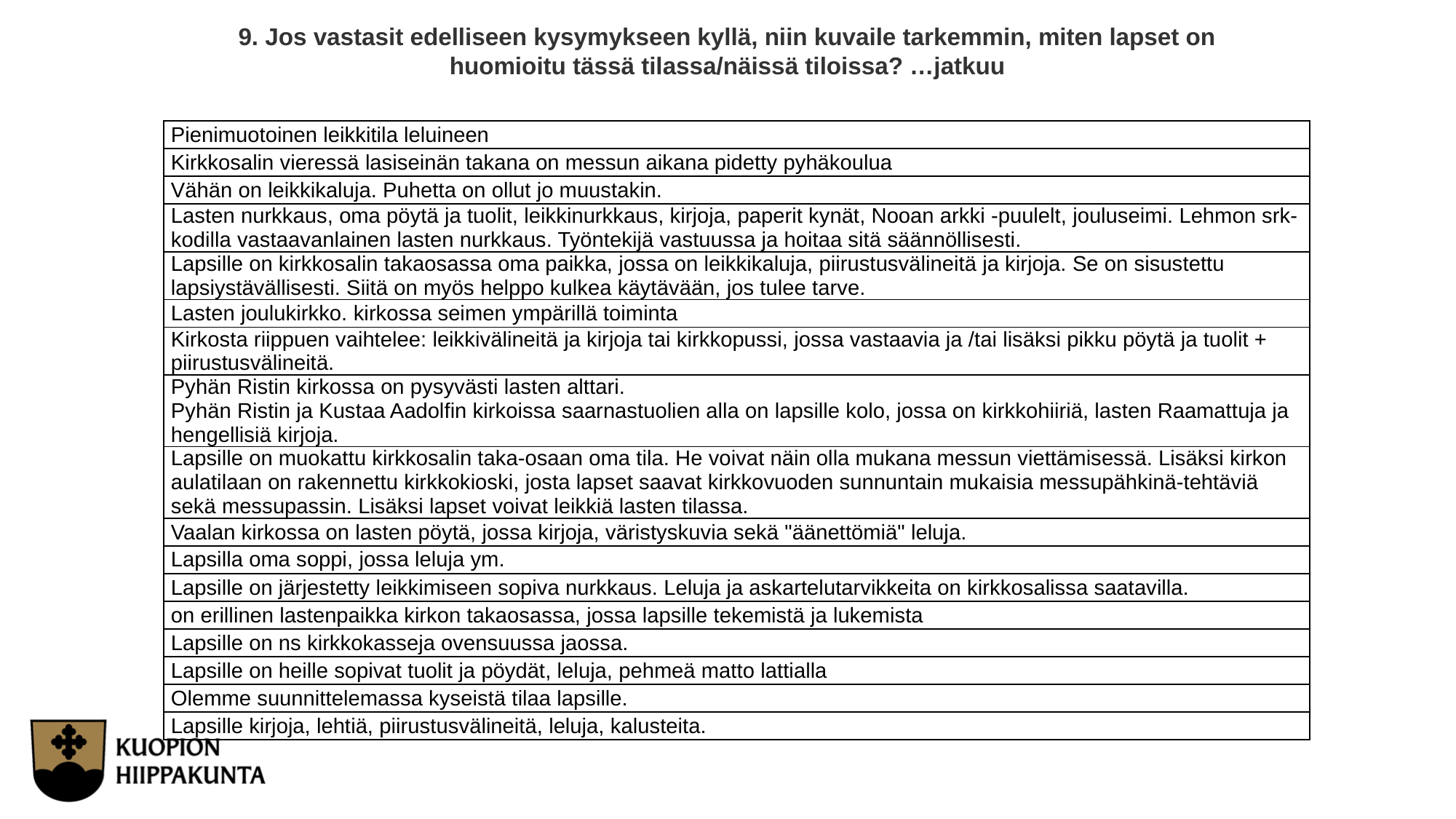

9. Jos vastasit edelliseen kysymykseen kyllä, niin kuvaile tarkemmin, miten lapset on huomioitu tässä tilassa/näissä tiloissa? …jatkuu
| Pienimuotoinen leikkitila leluineen |
| --- |
| Kirkkosalin vieressä lasiseinän takana on messun aikana pidetty pyhäkoulua |
| Vähän on leikkikaluja. Puhetta on ollut jo muustakin. |
| Lasten nurkkaus, oma pöytä ja tuolit, leikkinurkkaus, kirjoja, paperit kynät, Nooan arkki -puulelt, jouluseimi. Lehmon srk-kodilla vastaavanlainen lasten nurkkaus. Työntekijä vastuussa ja hoitaa sitä säännöllisesti. |
| Lapsille on kirkkosalin takaosassa oma paikka, jossa on leikkikaluja, piirustusvälineitä ja kirjoja. Se on sisustettu lapsiystävällisesti. Siitä on myös helppo kulkea käytävään, jos tulee tarve. |
| Lasten joulukirkko. kirkossa seimen ympärillä toiminta |
| Kirkosta riippuen vaihtelee: leikkivälineitä ja kirjoja tai kirkkopussi, jossa vastaavia ja /tai lisäksi pikku pöytä ja tuolit + piirustusvälineitä. |
| Pyhän Ristin kirkossa on pysyvästi lasten alttari. Pyhän Ristin ja Kustaa Aadolfin kirkoissa saarnastuolien alla on lapsille kolo, jossa on kirkkohiiriä, lasten Raamattuja ja hengellisiä kirjoja. |
| Lapsille on muokattu kirkkosalin taka-osaan oma tila. He voivat näin olla mukana messun viettämisessä. Lisäksi kirkon aulatilaan on rakennettu kirkkokioski, josta lapset saavat kirkkovuoden sunnuntain mukaisia messupähkinä-tehtäviä sekä messupassin. Lisäksi lapset voivat leikkiä lasten tilassa. |
| Vaalan kirkossa on lasten pöytä, jossa kirjoja, väristyskuvia sekä "äänettömiä" leluja. |
| Lapsilla oma soppi, jossa leluja ym. |
| Lapsille on järjestetty leikkimiseen sopiva nurkkaus. Leluja ja askartelutarvikkeita on kirkkosalissa saatavilla. |
| on erillinen lastenpaikka kirkon takaosassa, jossa lapsille tekemistä ja lukemista |
| Lapsille on ns kirkkokasseja ovensuussa jaossa. |
| Lapsille on heille sopivat tuolit ja pöydät, leluja, pehmeä matto lattialla |
| Olemme suunnittelemassa kyseistä tilaa lapsille. |
| Lapsille kirjoja, lehtiä, piirustusvälineitä, leluja, kalusteita. |